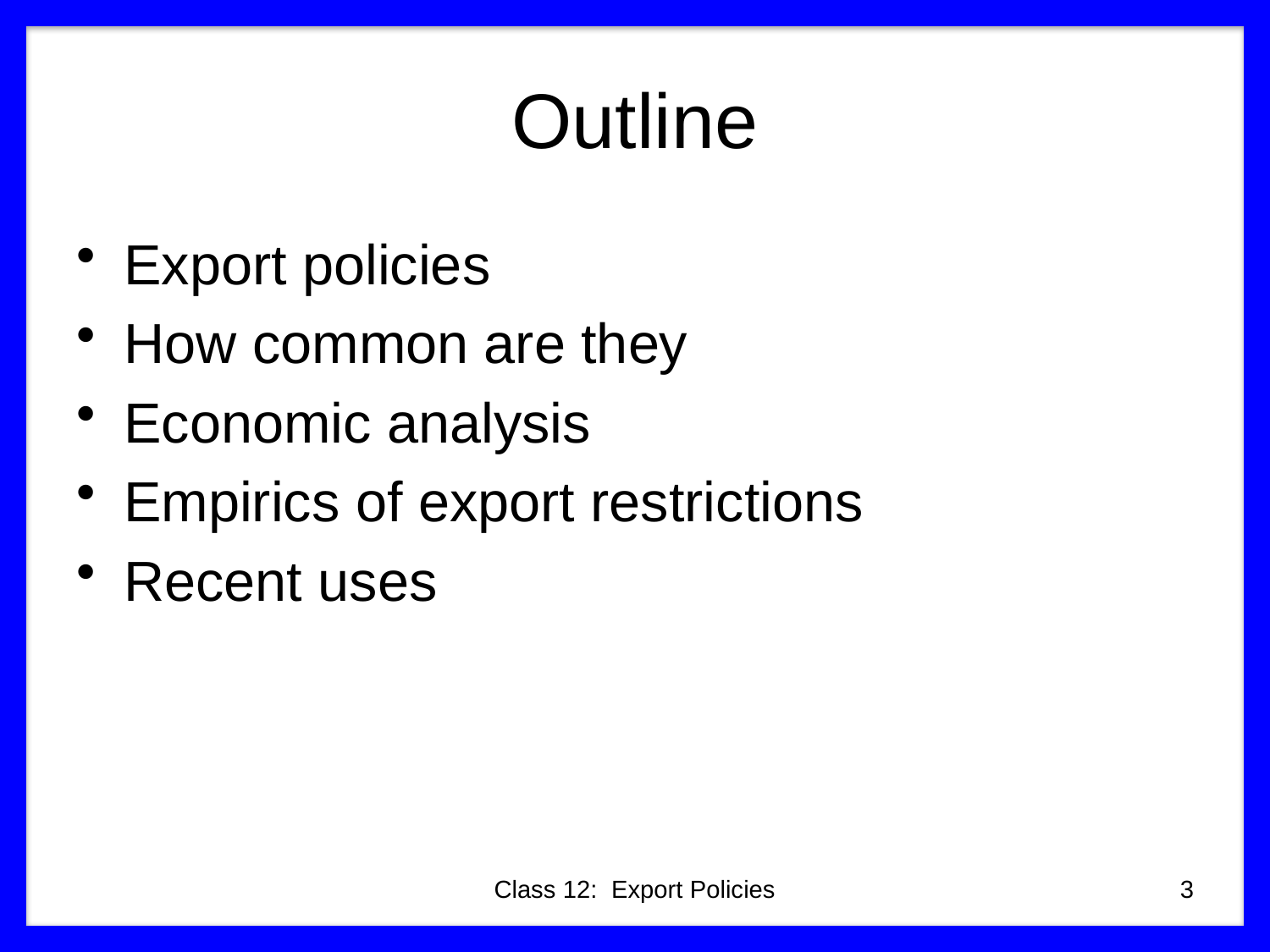

# Outline
Export policies
How common are they
Economic analysis
Empirics of export restrictions
Recent uses
Class 12:  Export Policies
3